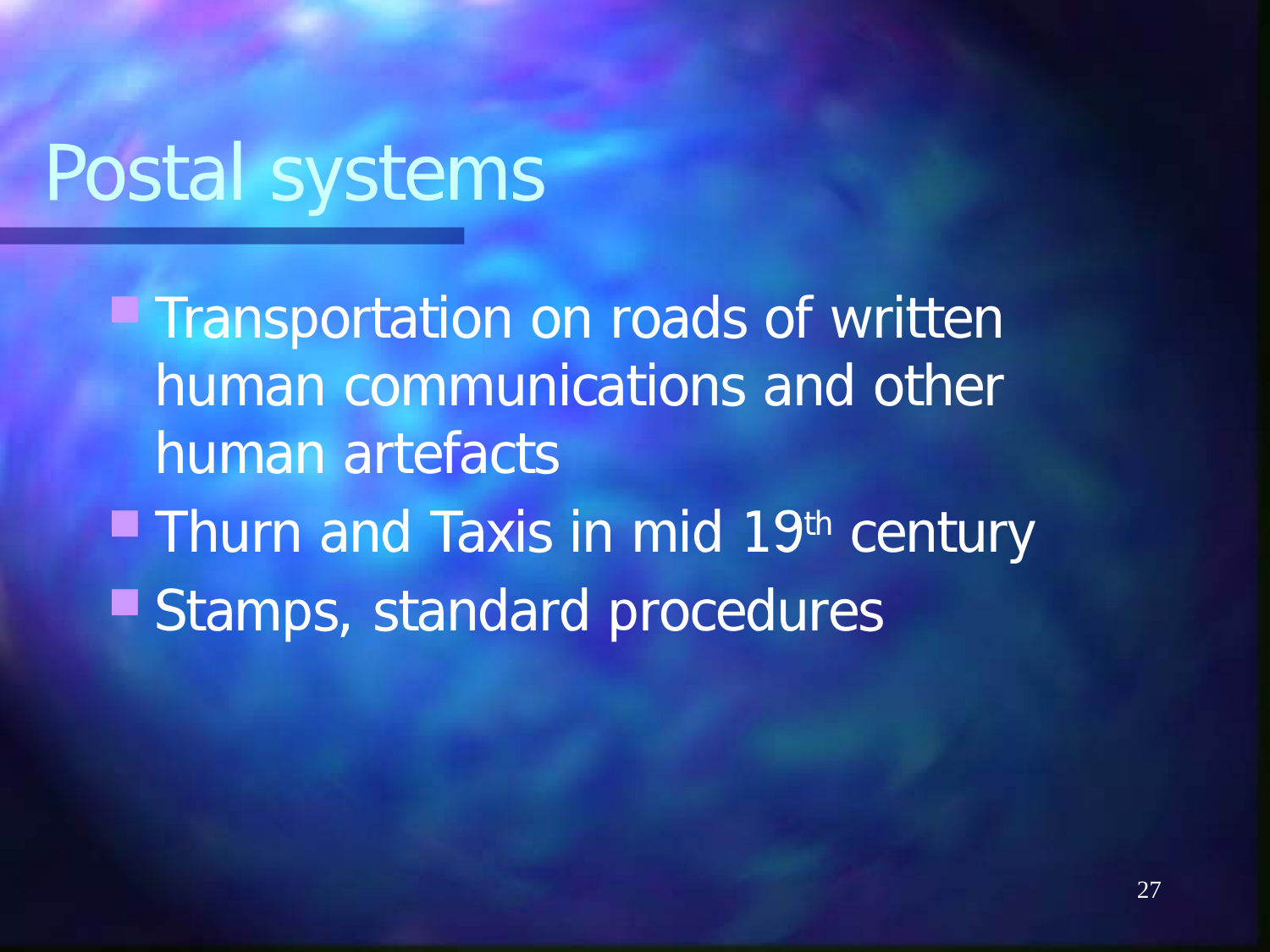

# Postal systems
Transportation on roads of written human communications and other human artefacts
Thurn and Taxis in mid 19th century
Stamps, standard procedures
27